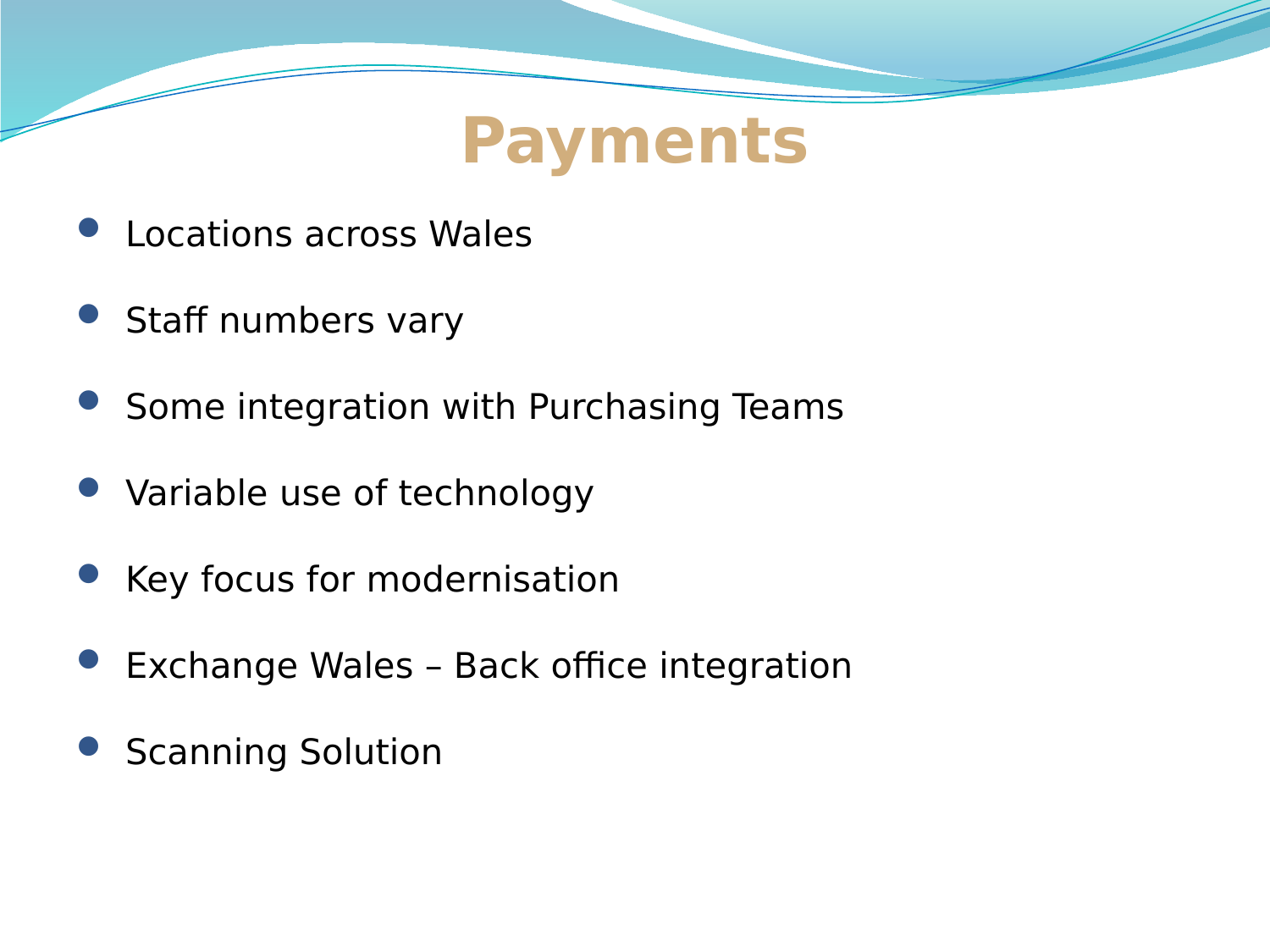

# Payments

Locations across Wales

Staff numbers vary

Some integration with Purchasing Teams

Variable use of technology

Key focus for modernisation

Exchange Wales – Back office integration

Scanning Solution